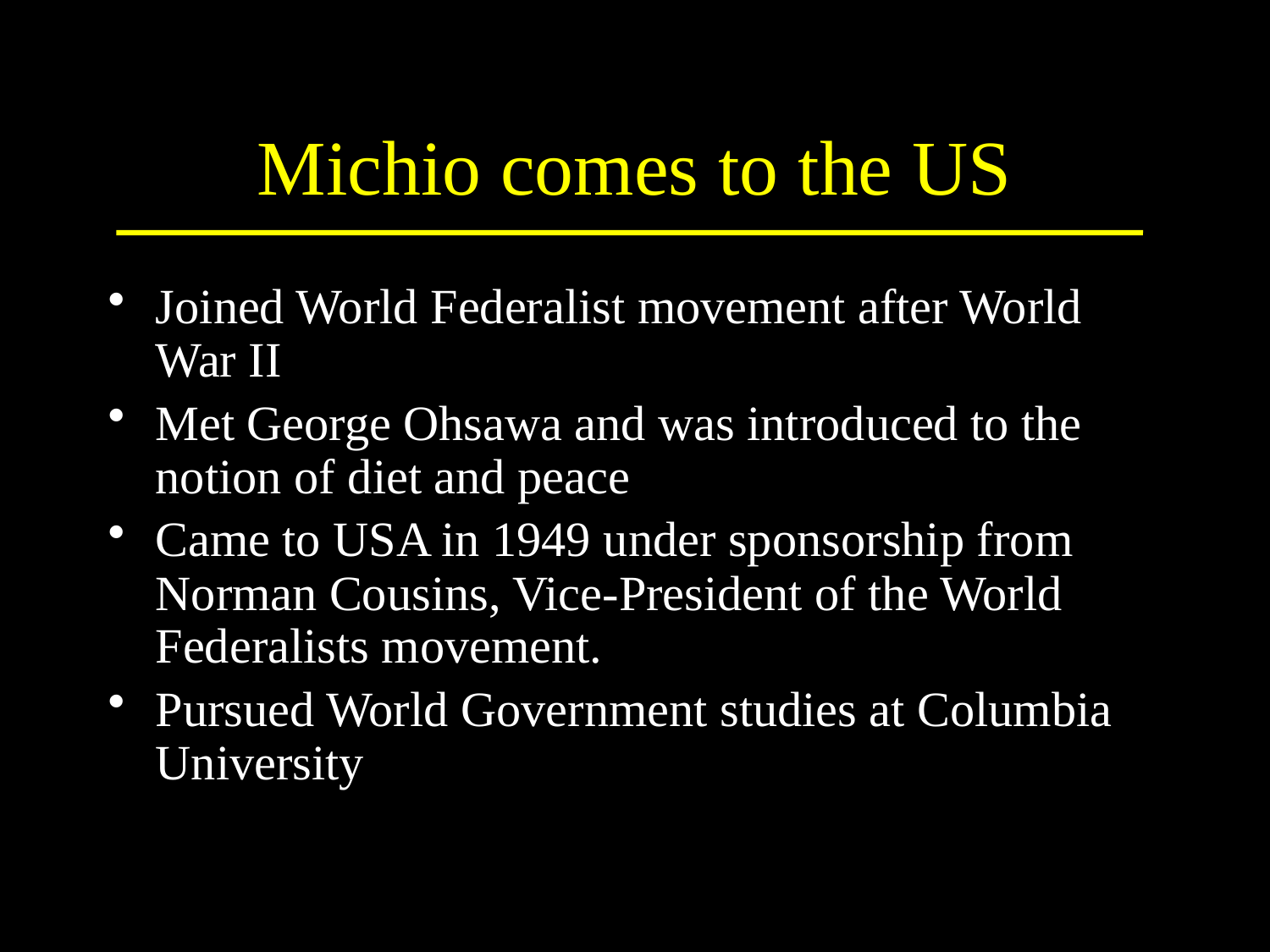

# Michio comes to the US

Joined World Federalist movement after World War II
Met George Ohsawa and was introduced to the notion of diet and peace
Came to USA in 1949 under sponsorship from Norman Cousins, Vice-President of the World Federalists movement.
Pursued World Government studies at Columbia University